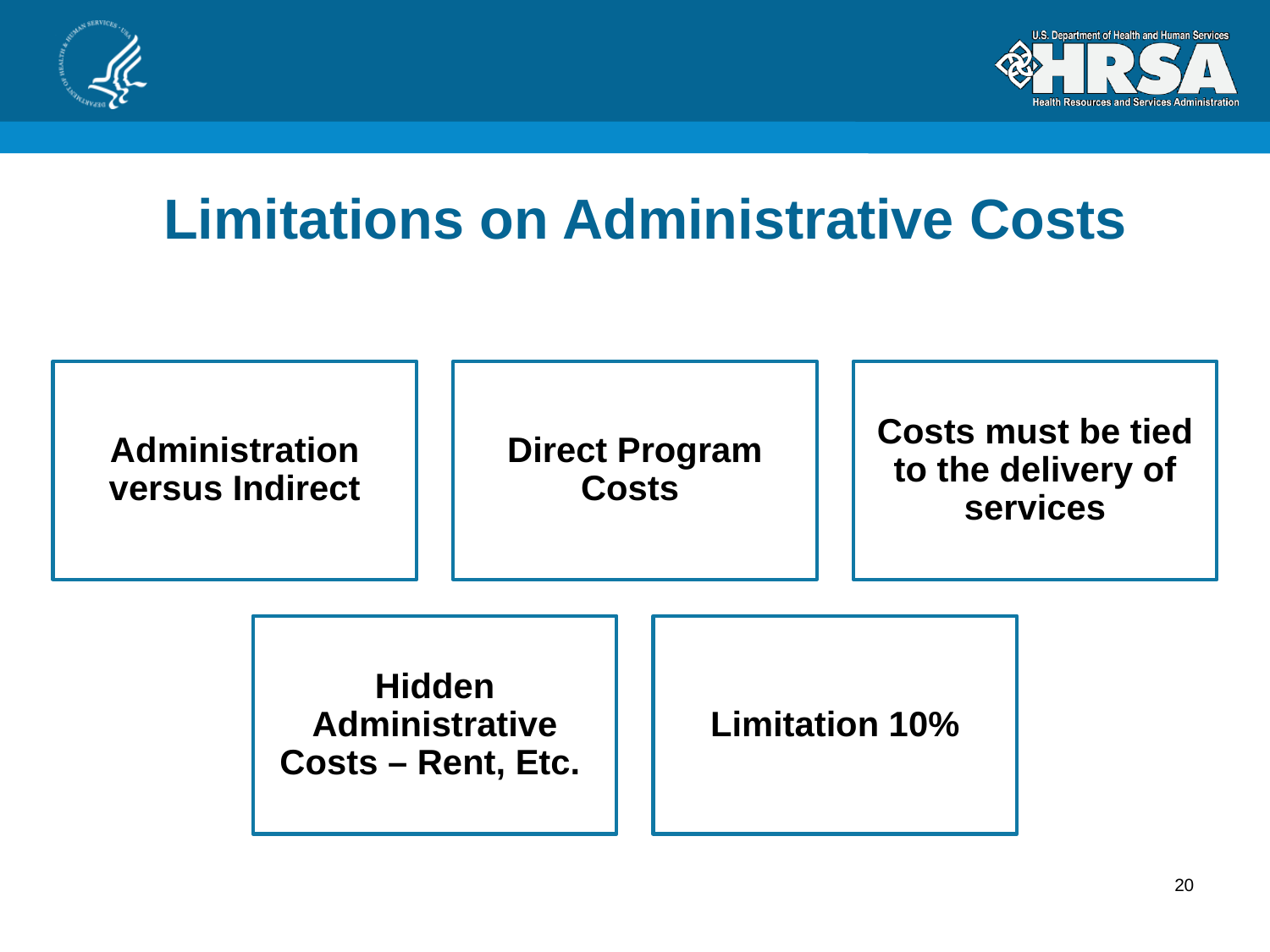

# Limitations on Administrative Costs
Administration versus Indirect
Direct Program Costs
Costs must be tied to the delivery of services
Hidden Administrative Costs – Rent, Etc.
Limitation 10%
20